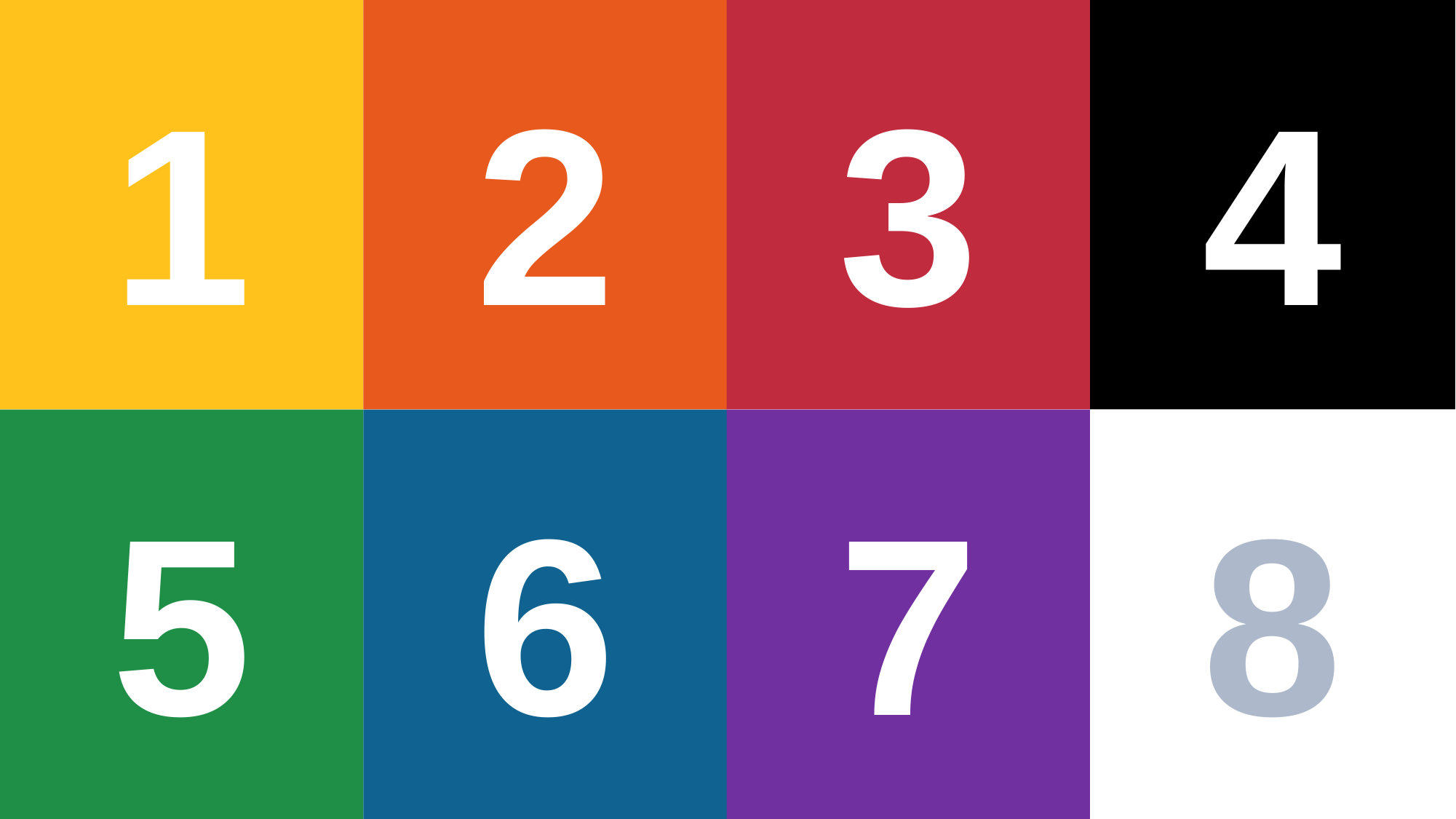

1
2
3
4
Yellow
Orange
Red
Black
5
6
7
8
Green
Blue
Purple
White